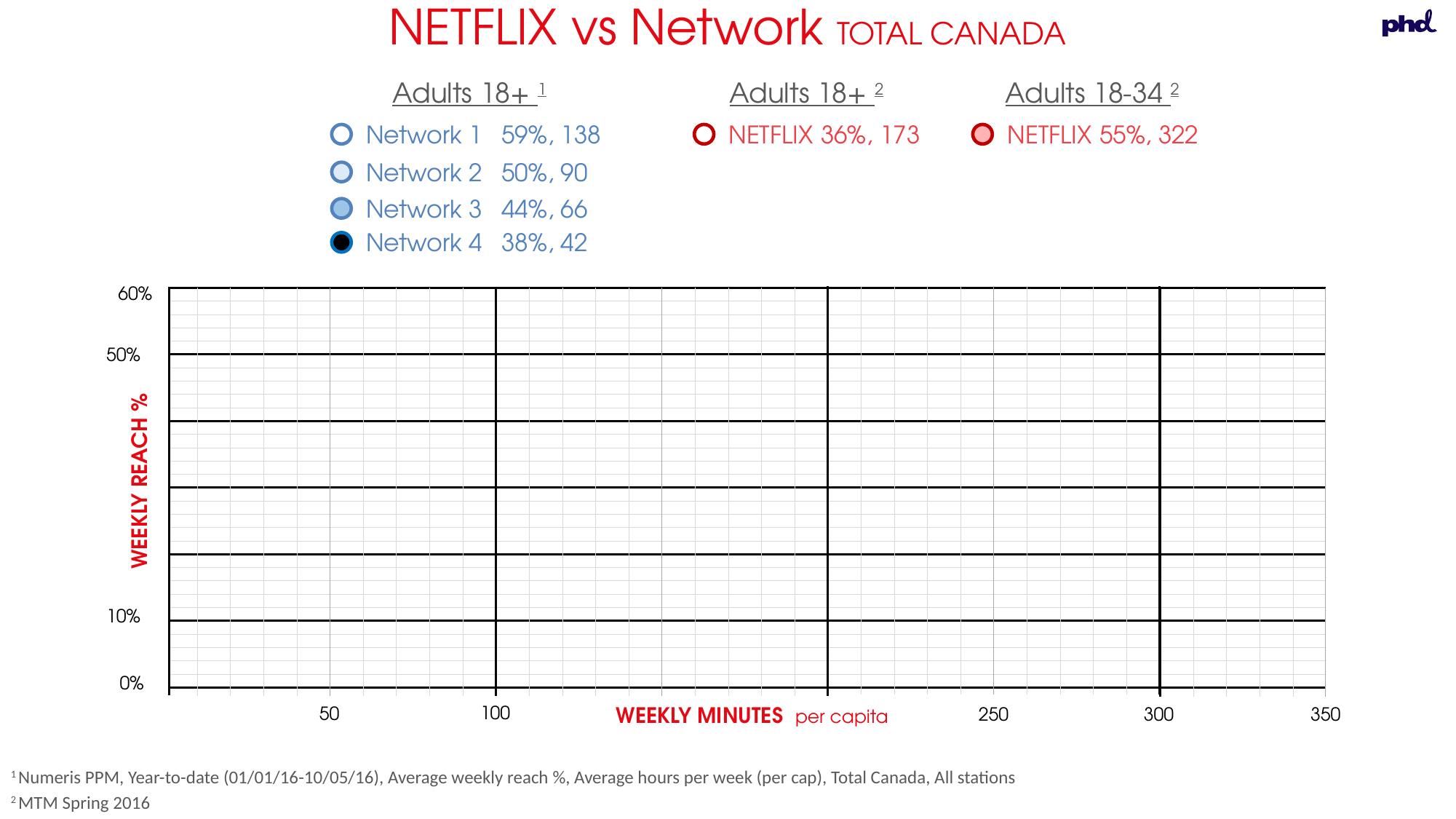

NETFLIX vs Network TOTAL CANADA

Adults 18+ 1
Adults 18+ 2
Adults 18-34 2
Network 1     59%, 138

NETFLIX  36%, 173

NETFLIX  55%, 322

Network 2     50%, 90

Network 3     44%, 66

Network 4     38%, 42

60%
50%
10%
0%
100
50
300
350
250
WEEKLY REACH %
WEEKLY MINUTES  per capita
1 Numeris PPM, Year-to-date (01/01/16-10/05/16), Average weekly reach %, Average hours per week (per cap), Total Canada, All stations
2 MTM Spring 2016